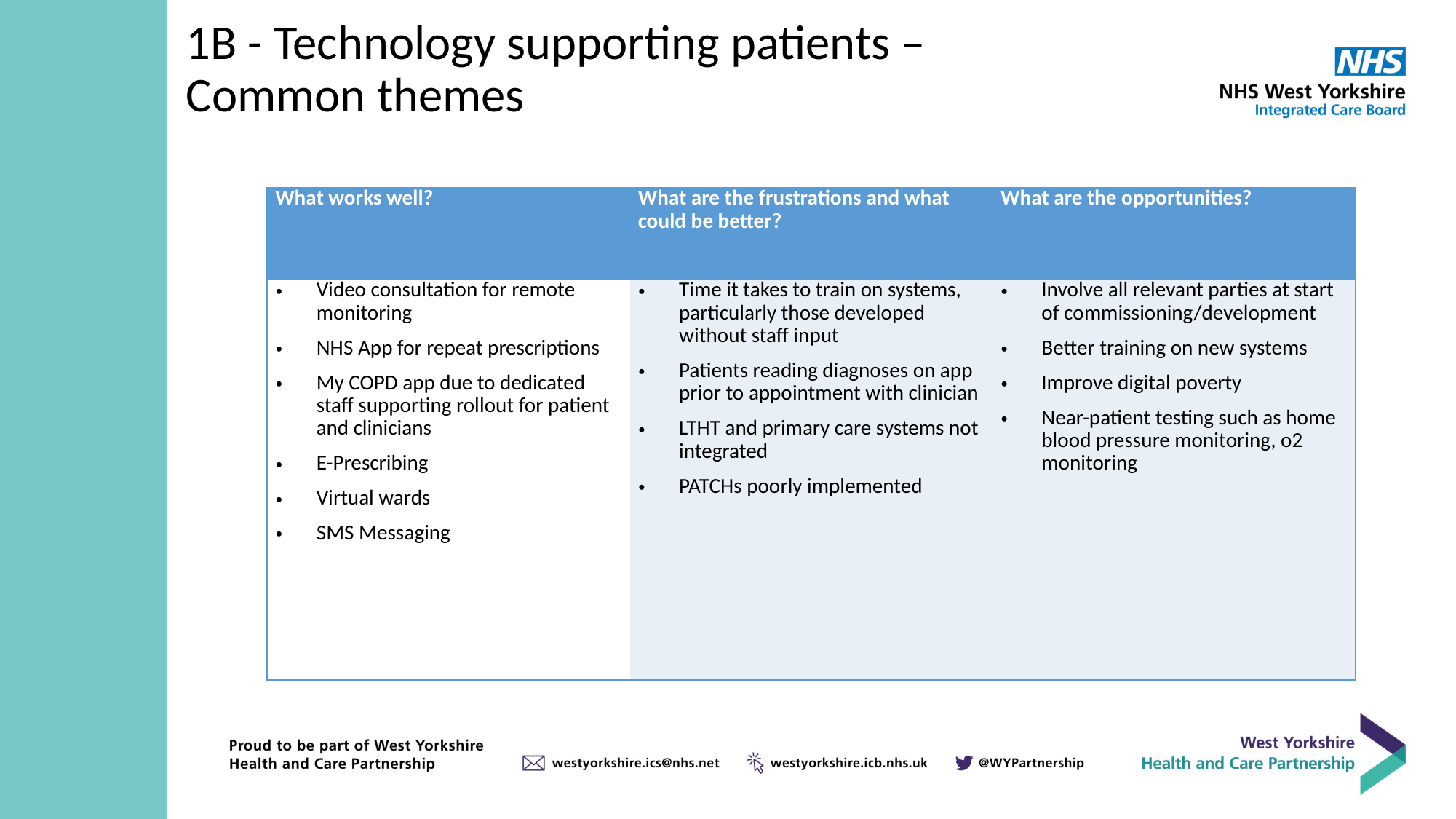

# 1B - Technology supporting patients – Common themes
| What works well? | What are the frustrations and what could be better? | What are the opportunities? |
| --- | --- | --- |
| Video consultation for remote monitoring NHS App for repeat prescriptions My COPD app due to dedicated staff supporting rollout for patient and clinicians E-Prescribing Virtual wards SMS Messaging | Time it takes to train on systems, particularly those developed without staff input Patients reading diagnoses on app prior to appointment with clinician LTHT and primary care systems not integrated PATCHs poorly implemented | Involve all relevant parties at start of commissioning/development Better training on new systems Improve digital poverty Near-patient testing such as home blood pressure monitoring, o2 monitoring |